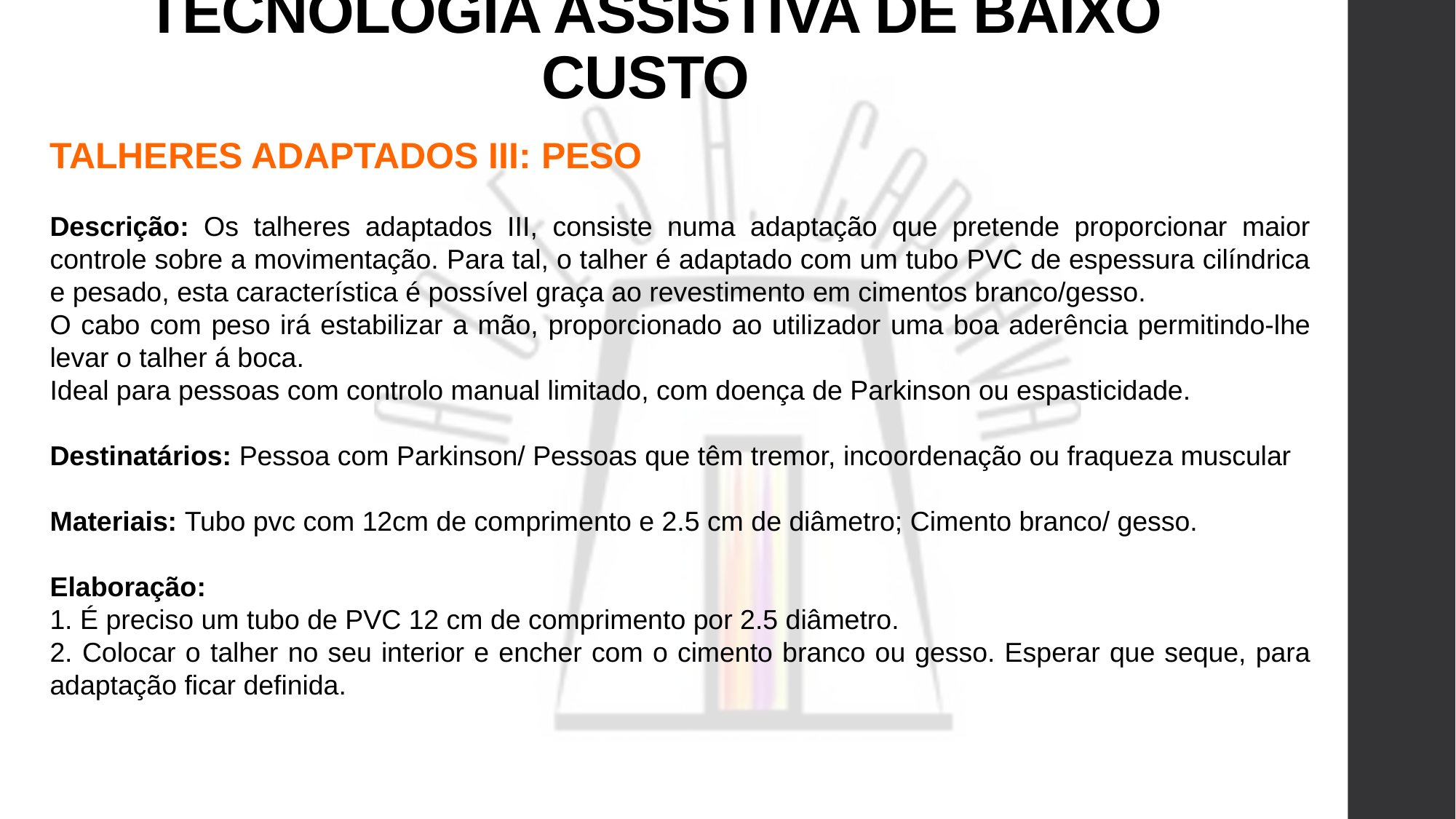

# TECNOLOGIA ASSISTIVA DE BAIXO CUSTO
TALHERES ADAPTADOS III: PESO

Descrição: Os talheres adaptados III, consiste numa adaptação que pretende proporcionar maior controle sobre a movimentação. Para tal, o talher é adaptado com um tubo PVC de espessura cilíndrica e pesado, esta característica é possível graça ao revestimento em cimentos branco/gesso.
O cabo com peso irá estabilizar a mão, proporcionado ao utilizador uma boa aderência permitindo-lhe levar o talher á boca.
Ideal para pessoas com controlo manual limitado, com doença de Parkinson ou espasticidade.

Destinatários: Pessoa com Parkinson/ Pessoas que têm tremor, incoordenação ou fraqueza muscular

Materiais: Tubo pvc com 12cm de comprimento e 2.5 cm de diâmetro; Cimento branco/ gesso.

Elaboração:
1. É preciso um tubo de PVC 12 cm de comprimento por 2.5 diâmetro.
2. Colocar o talher no seu interior e encher com o cimento branco ou gesso. Esperar que seque, para adaptação ficar definida.